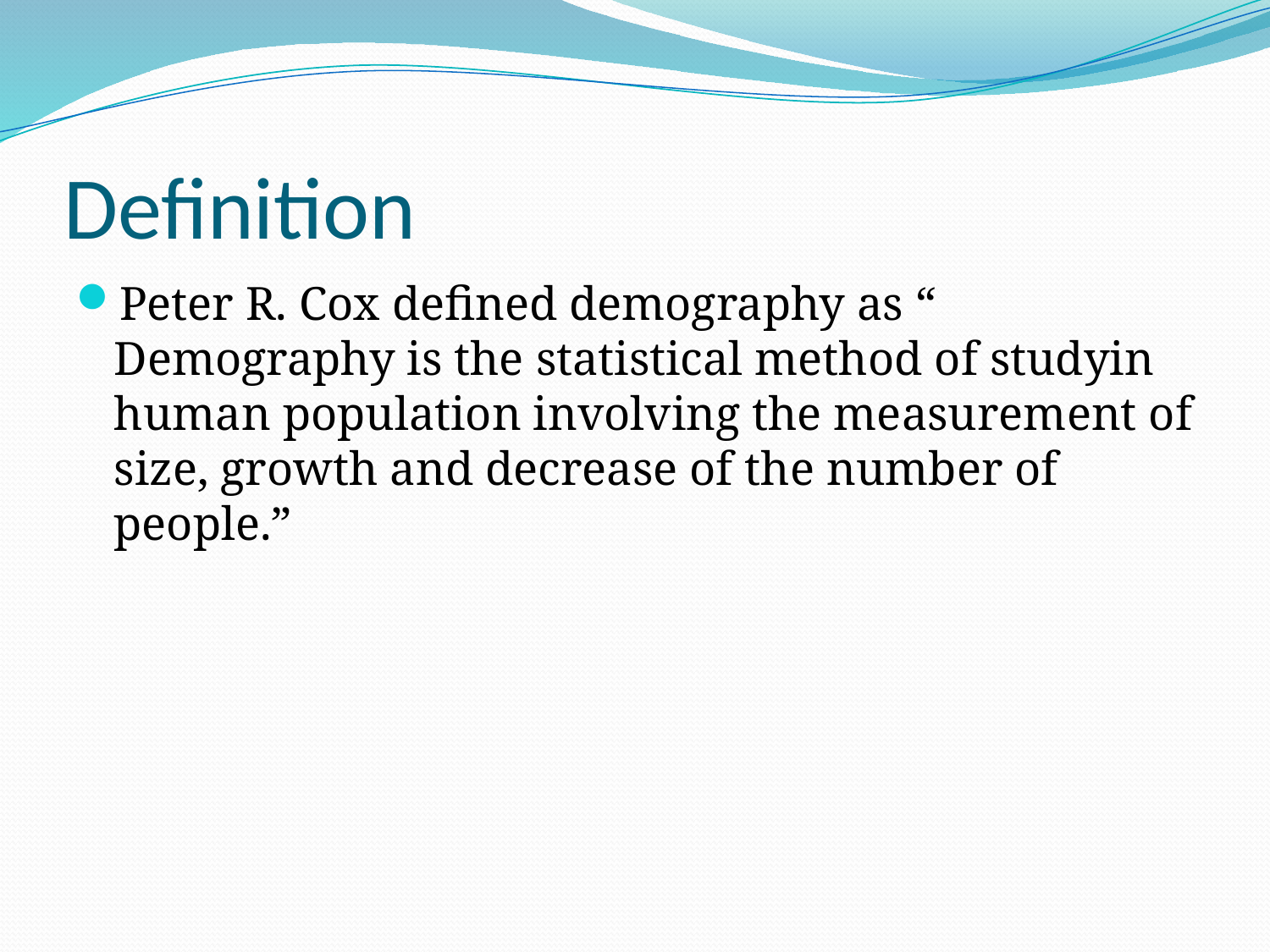

# Definition
Peter R. Cox defined demography as “ Demography is the statistical method of studyin human population involving the measurement of size, growth and decrease of the number of people.”